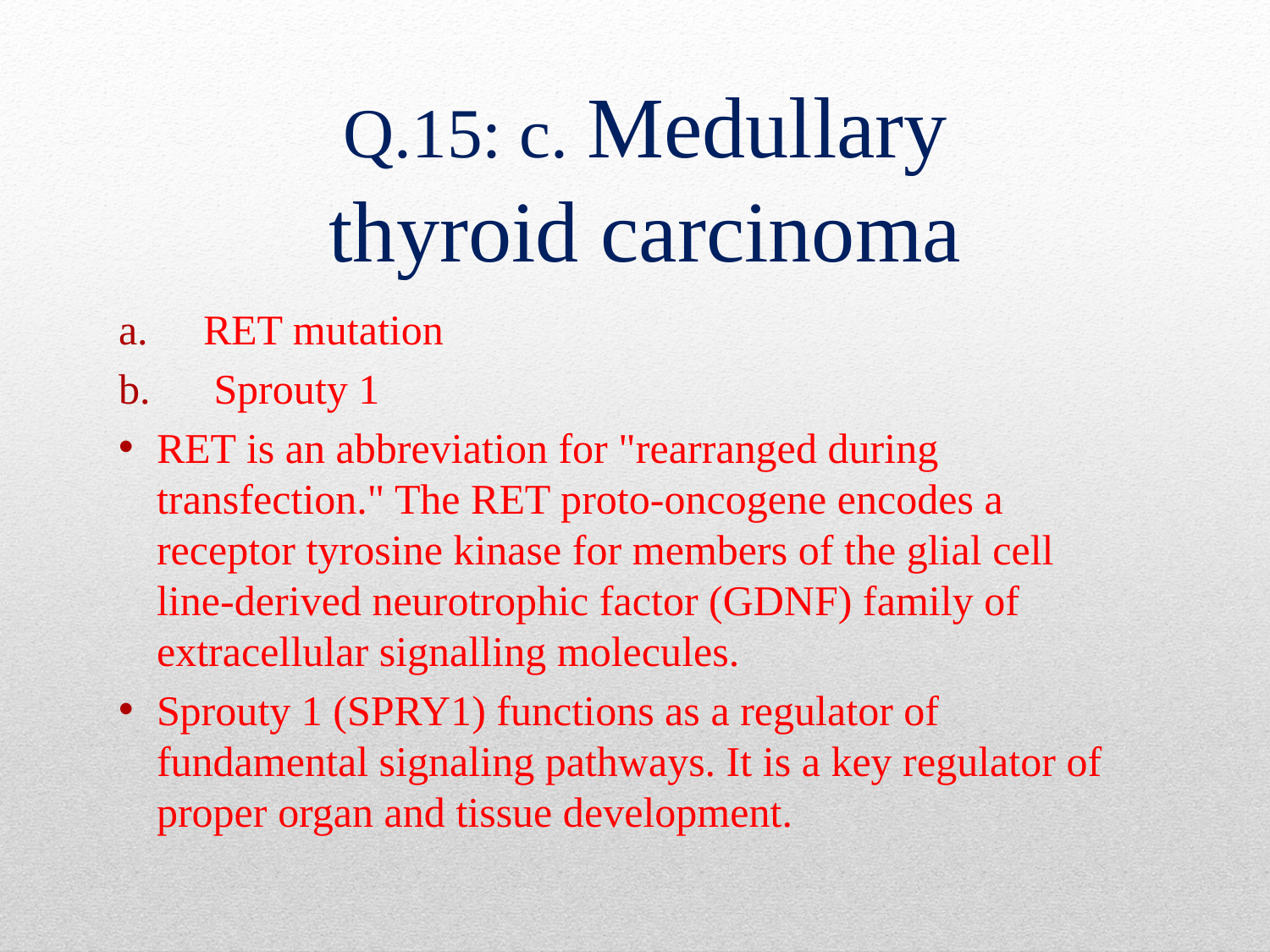

# Q.15: c. Medullary thyroid carcinoma
  RET mutation
   Sprouty 1
RET is an abbreviation for "rearranged during transfection." The RET proto-oncogene encodes a receptor tyrosine kinase for members of the glial cell line-derived neurotrophic factor (GDNF) family of extracellular signalling molecules.
Sprouty 1 (SPRY1) functions as a regulator of fundamental signaling pathways. It is a key regulator of proper organ and tissue development.